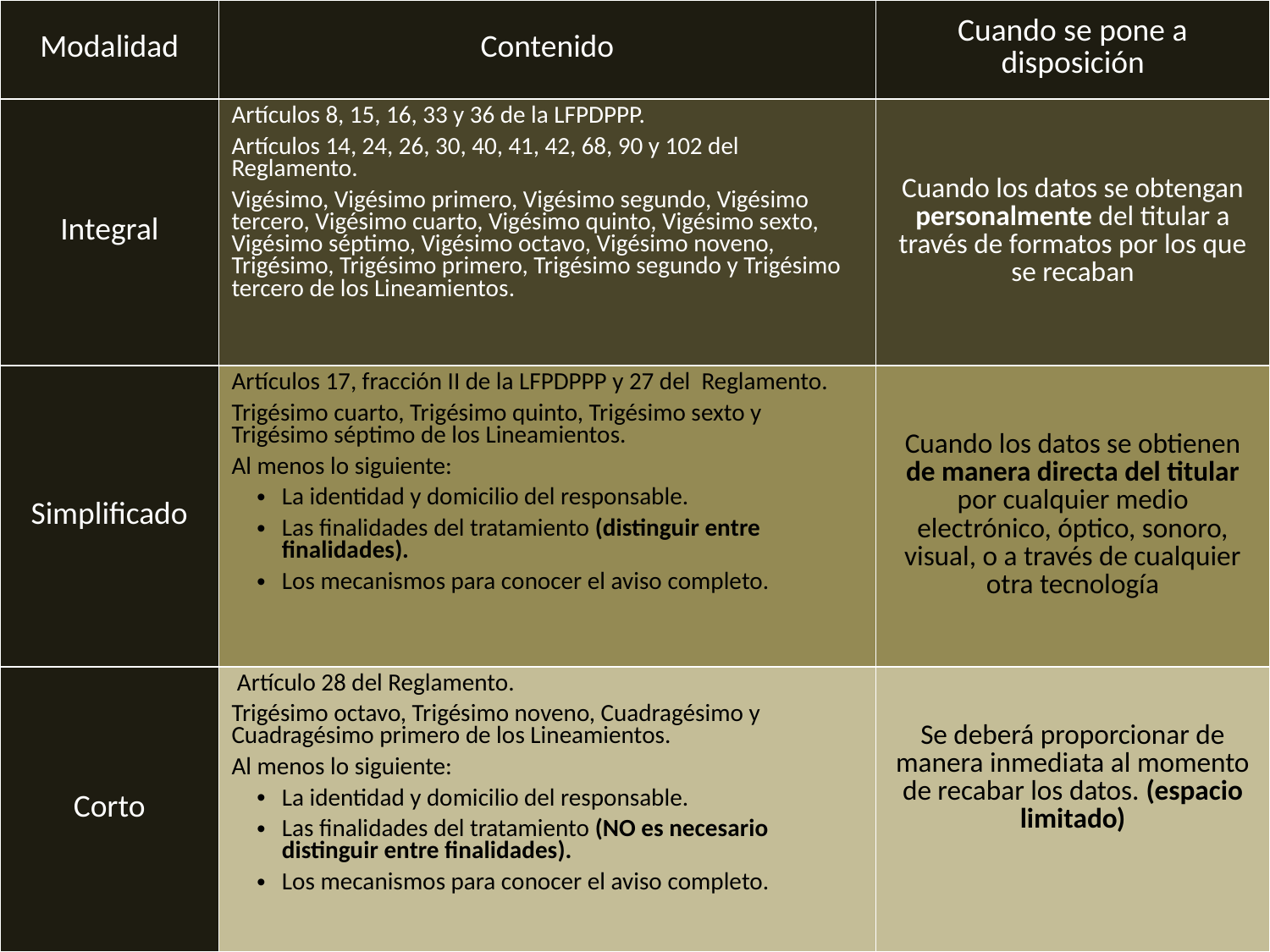

Modalidades del
Aviso de Privacidad
| Modalidad | Contenido | Cuando se pone a disposición |
| --- | --- | --- |
| Integral | Artículos 8, 15, 16, 33 y 36 de la LFPDPPP. Artículos 14, 24, 26, 30, 40, 41, 42, 68, 90 y 102 del Reglamento. Vigésimo, Vigésimo primero, Vigésimo segundo, Vigésimo tercero, Vigésimo cuarto, Vigésimo quinto, Vigésimo sexto, Vigésimo séptimo, Vigésimo octavo, Vigésimo noveno, Trigésimo, Trigésimo primero, Trigésimo segundo y Trigésimo tercero de los Lineamientos. | Cuando los datos se obtengan personalmente del titular a través de formatos por los que se recaban |
| Simplificado | Artículos 17, fracción II de la LFPDPPP y 27 del Reglamento. Trigésimo cuarto, Trigésimo quinto, Trigésimo sexto y Trigésimo séptimo de los Lineamientos. Al menos lo siguiente: La identidad y domicilio del responsable. Las finalidades del tratamiento (distinguir entre finalidades). Los mecanismos para conocer el aviso completo. | Cuando los datos se obtienen de manera directa del titular por cualquier medio electrónico, óptico, sonoro, visual, o a través de cualquier otra tecnología |
| Corto | Artículo 28 del Reglamento. Trigésimo octavo, Trigésimo noveno, Cuadragésimo y Cuadragésimo primero de los Lineamientos. Al menos lo siguiente: La identidad y domicilio del responsable. Las finalidades del tratamiento (NO es necesario distinguir entre finalidades). Los mecanismos para conocer el aviso completo. | Se deberá proporcionar de manera inmediata al momento de recabar los datos. (espacio limitado) |
26